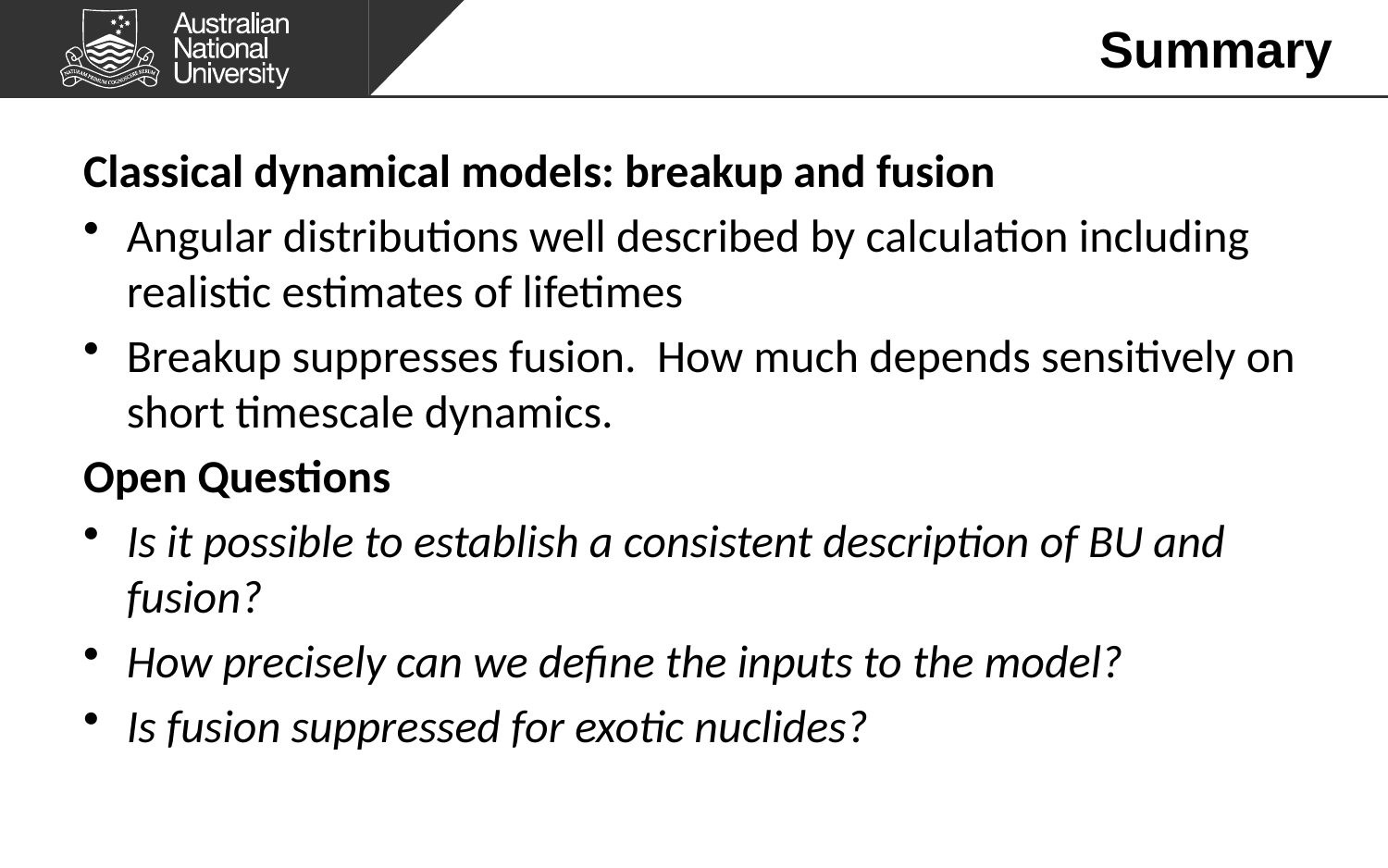

# Summary
Classical dynamical models: breakup and fusion
Angular distributions well described by calculation including realistic estimates of lifetimes
Breakup suppresses fusion.  How much depends sensitively on short timescale dynamics.
Open Questions
Is it possible to establish a consistent description of BU and fusion?
How precisely can we define the inputs to the model?
Is fusion suppressed for exotic nuclides?